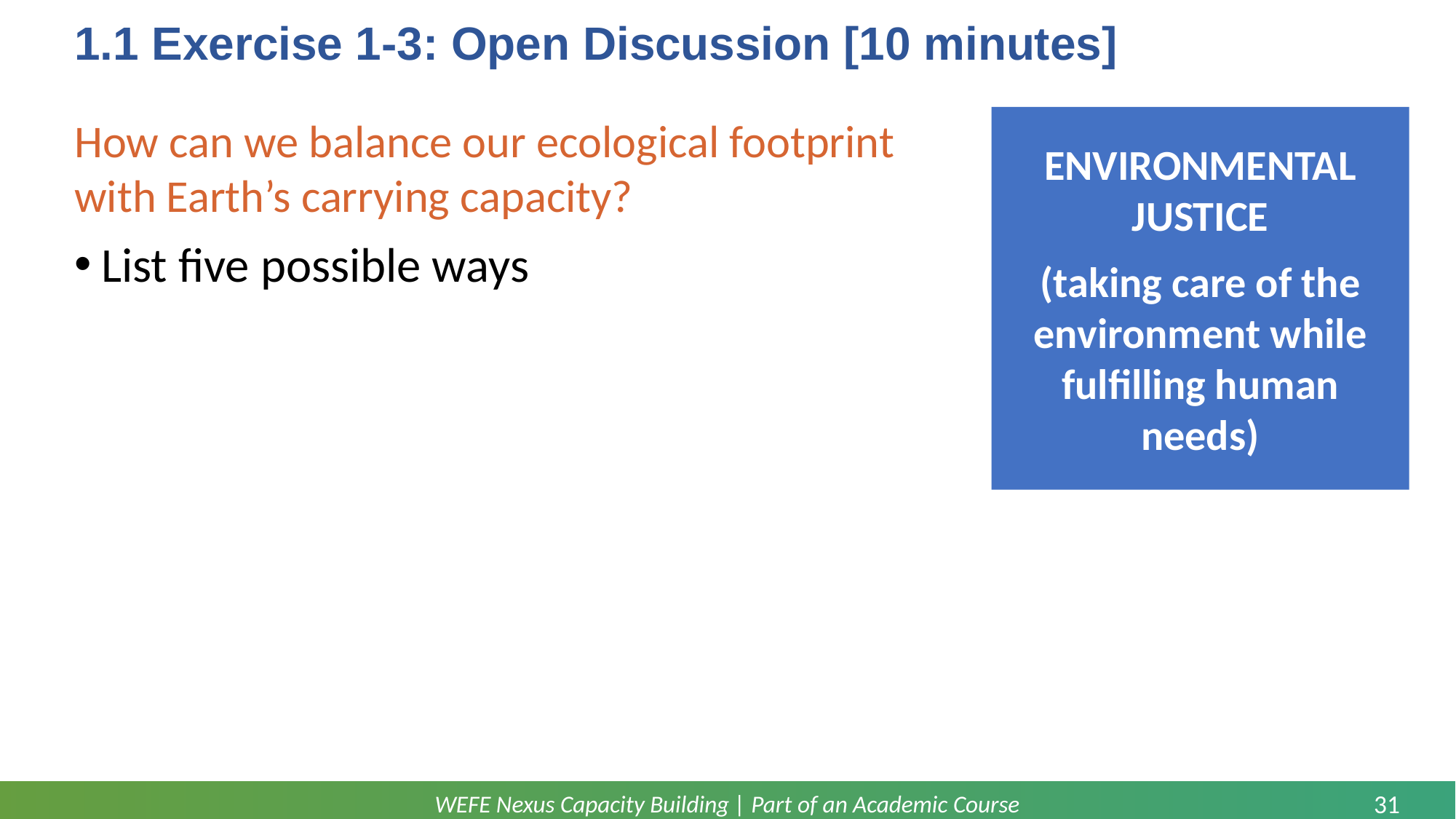

# 1.1 Exercise 1-3: Open Discussion [10 minutes]
How can we balance our ecological footprint with Earth’s carrying capacity?
List five possible ways
ENVIRONMENTAL JUSTICE
(taking care of the environment while fulfilling human needs)